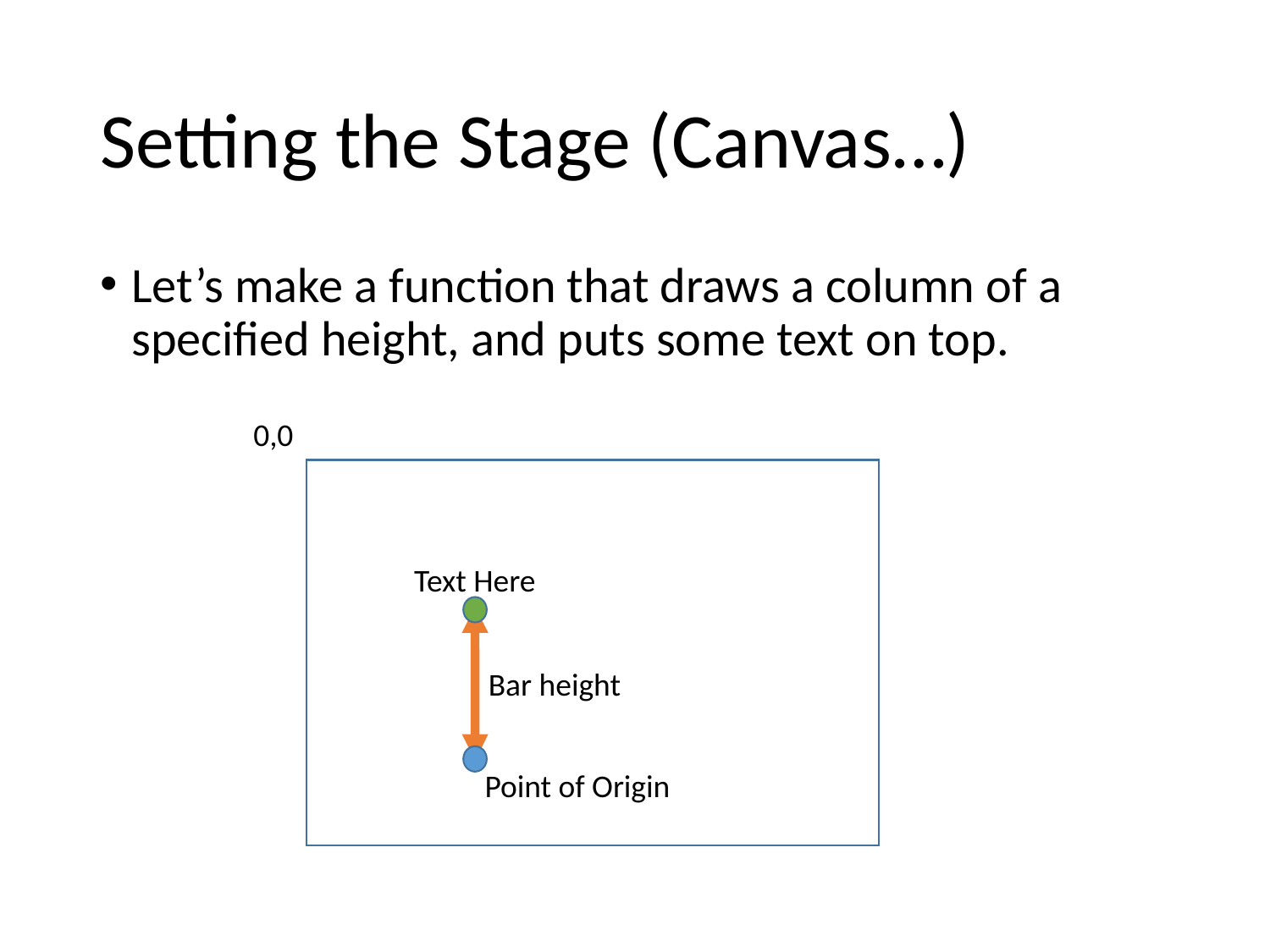

# Setting the Stage (Canvas…)
Let’s make a function that draws a column of a specified height, and puts some text on top.
0,0

Text Here

Bar height

Point of Origin